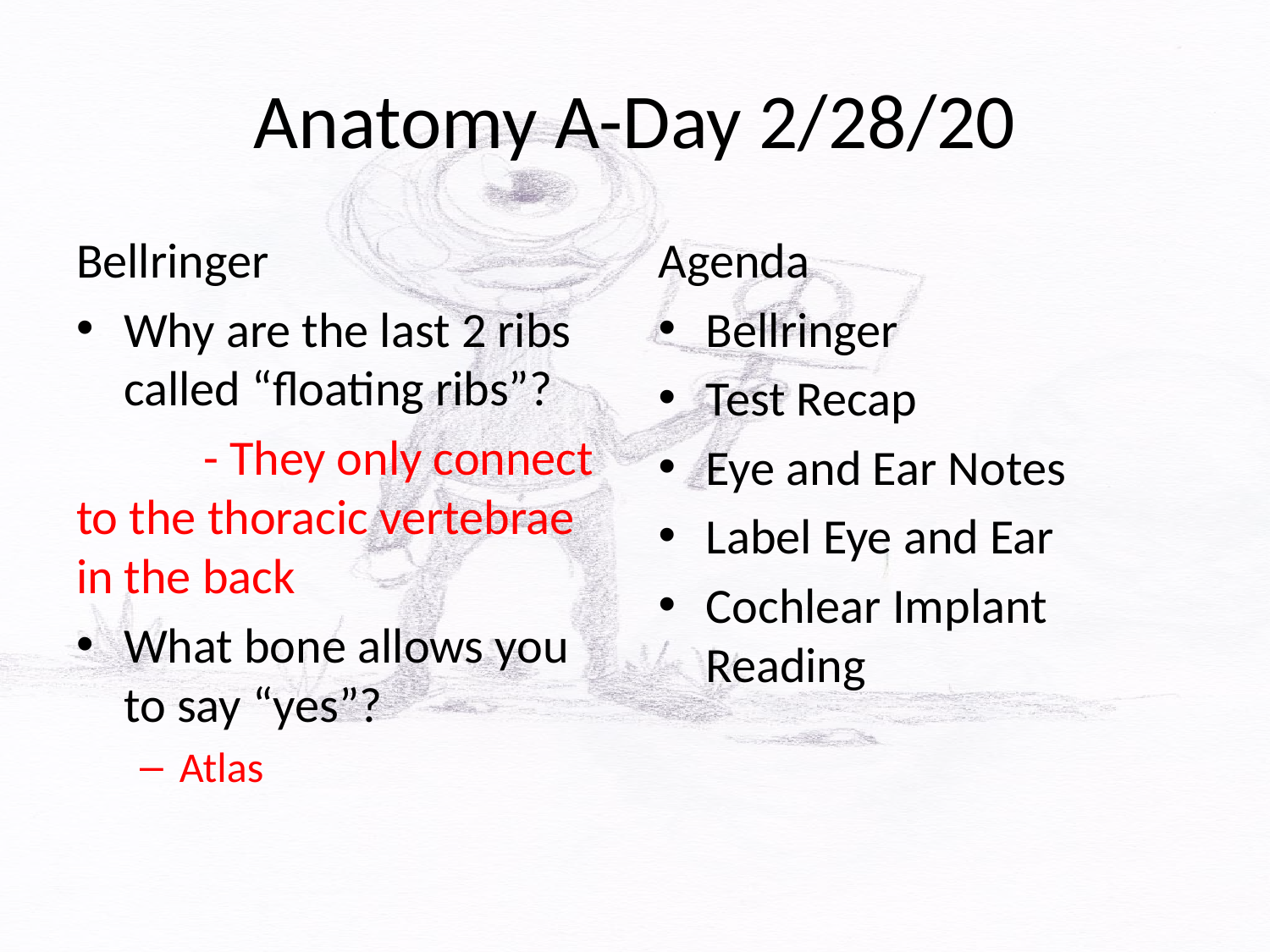

# Anatomy A-Day 2/28/20
Bellringer
Why are the last 2 ribs called “floating ribs”?
	- They only connect to the thoracic vertebrae in the back
What bone allows you to say “yes”?
Atlas
Agenda
Bellringer
Test Recap
Eye and Ear Notes
Label Eye and Ear
Cochlear Implant Reading